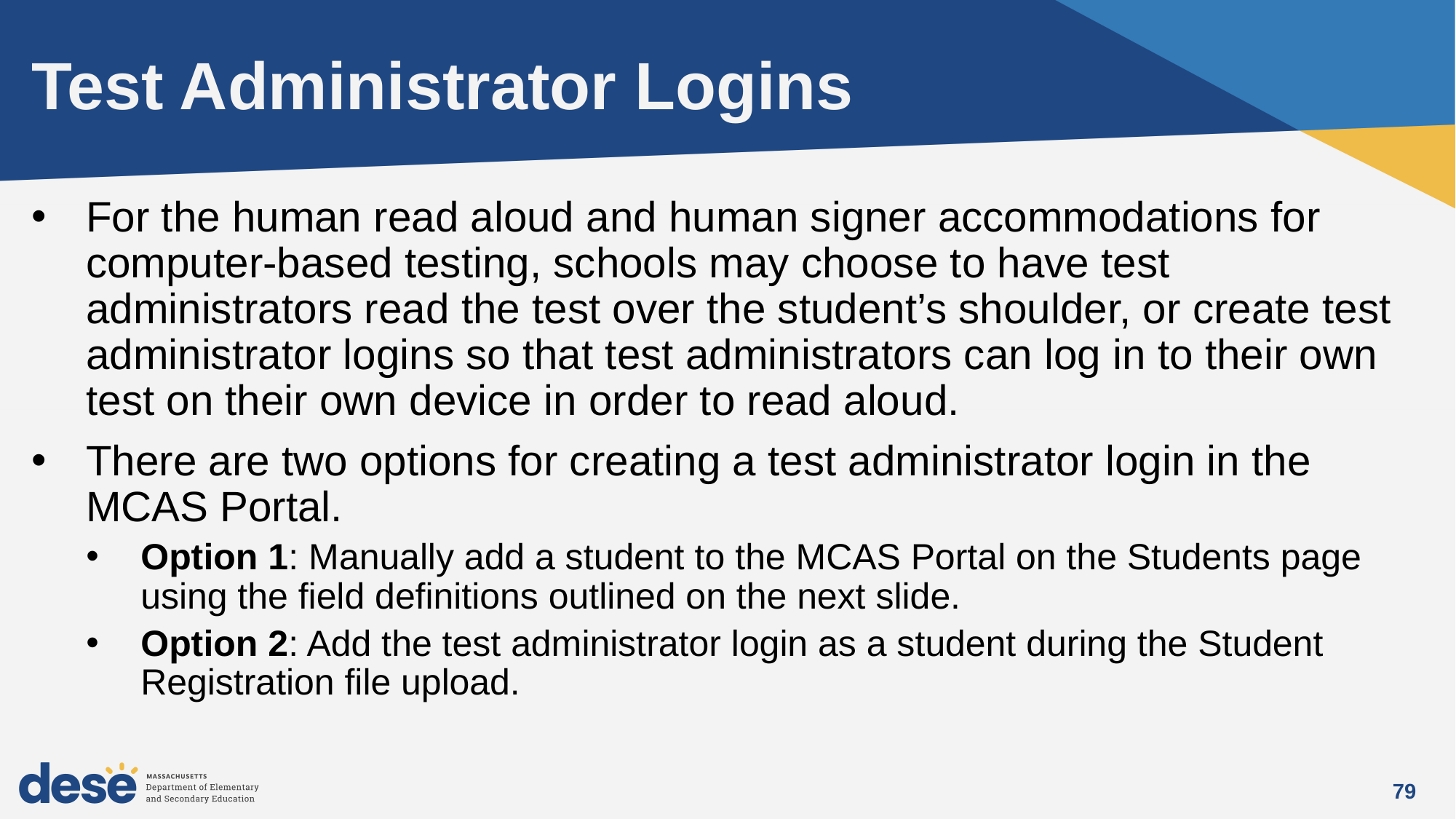

# Test Administrator Logins
For the human read aloud and human signer accommodations for computer-based testing, schools may choose to have test administrators read the test over the student’s shoulder, or create test administrator logins so that test administrators can log in to their own test on their own device in order to read aloud.
There are two options for creating a test administrator login in the MCAS Portal.
Option 1: Manually add a student to the MCAS Portal on the Students page using the field definitions outlined on the next slide.
Option 2: Add the test administrator login as a student during the Student Registration file upload.
79